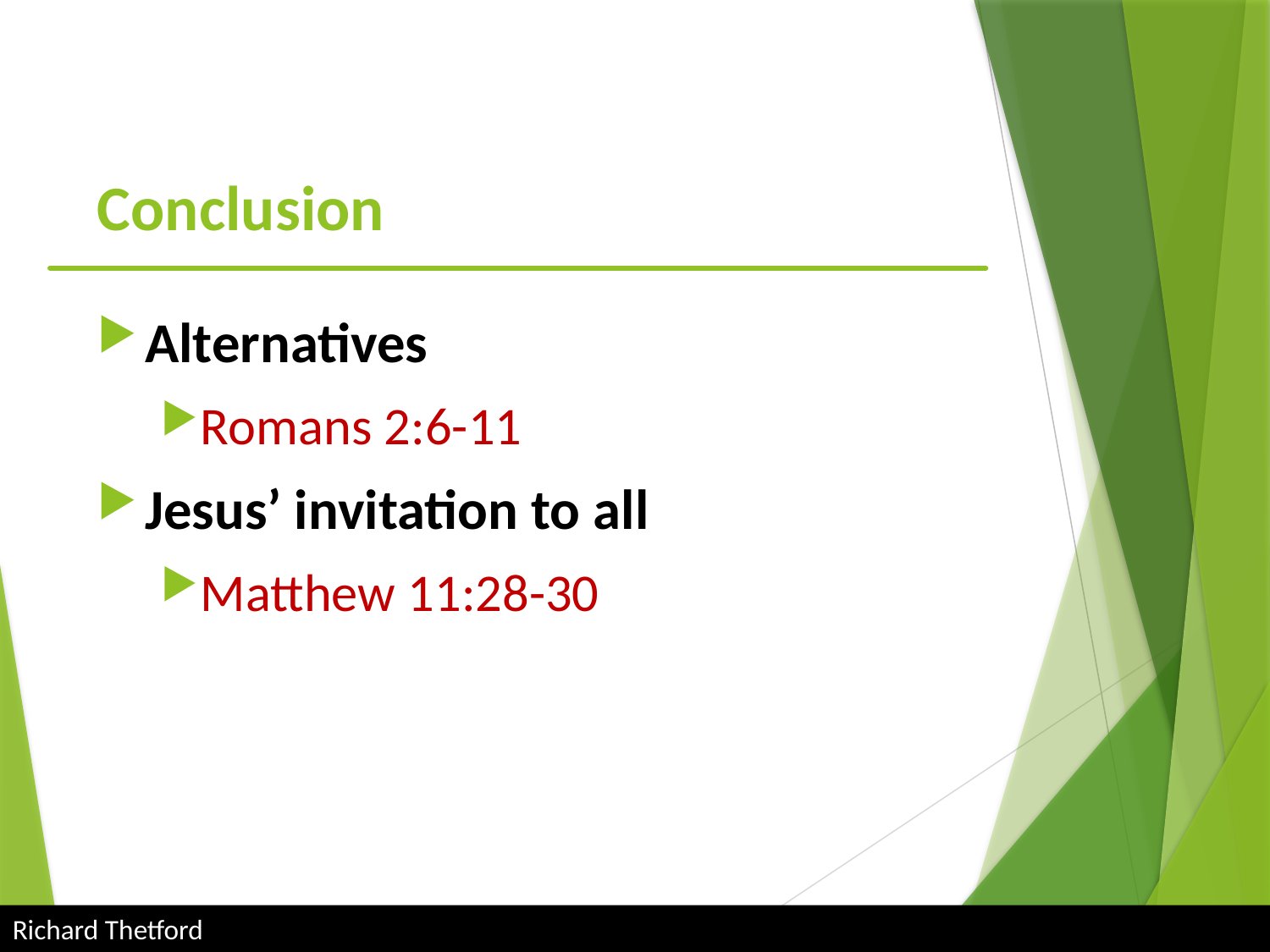

# Conclusion
Alternatives
Romans 2:6-11
Jesus’ invitation to all
Matthew 11:28-30
Richard Thetford											        www.thetfordcountry.com